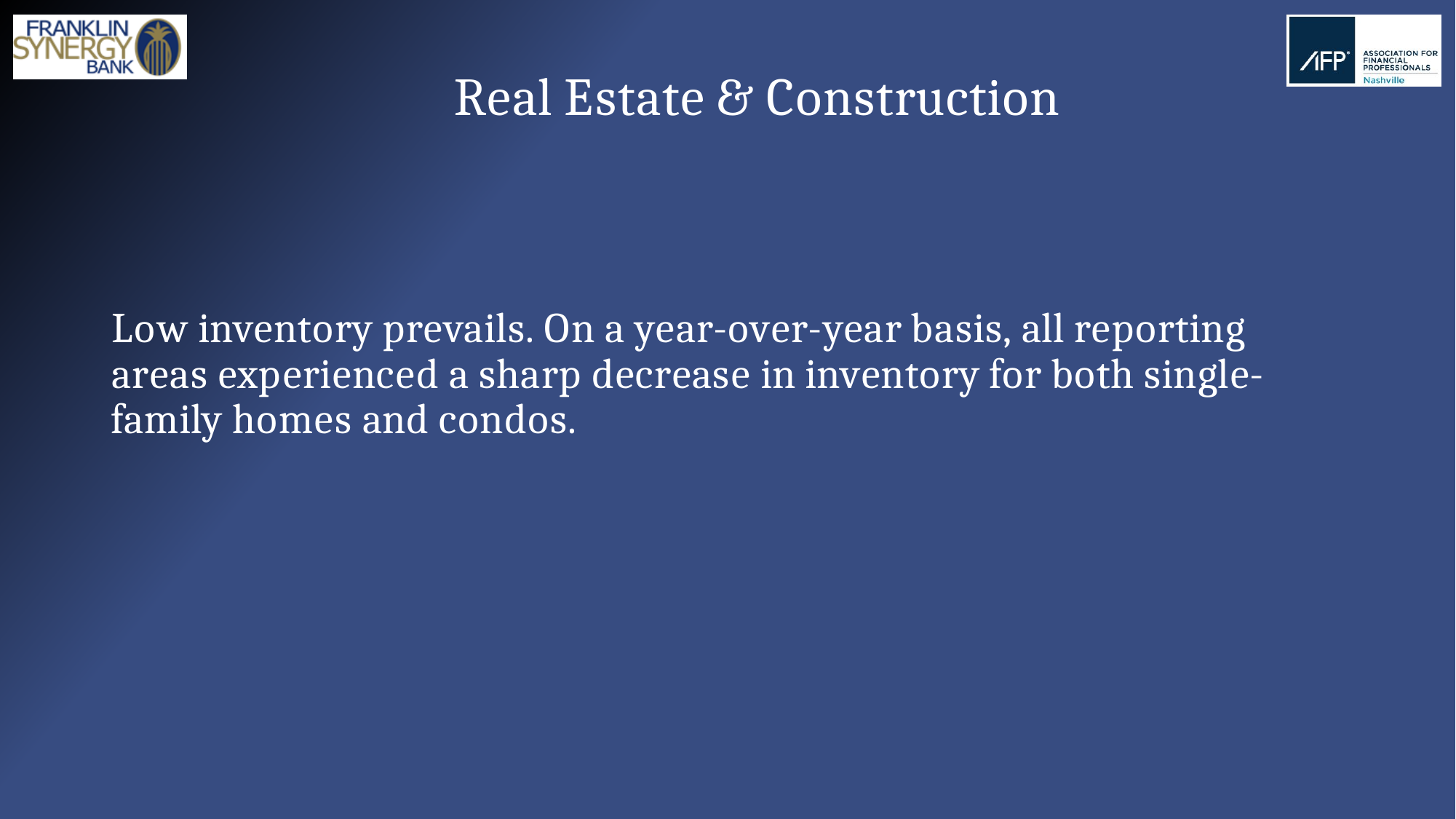

# Real Estate & Construction
Low inventory prevails. On a year-over-year basis, all reporting areas experienced a sharp decrease in inventory for both single-family homes and condos.